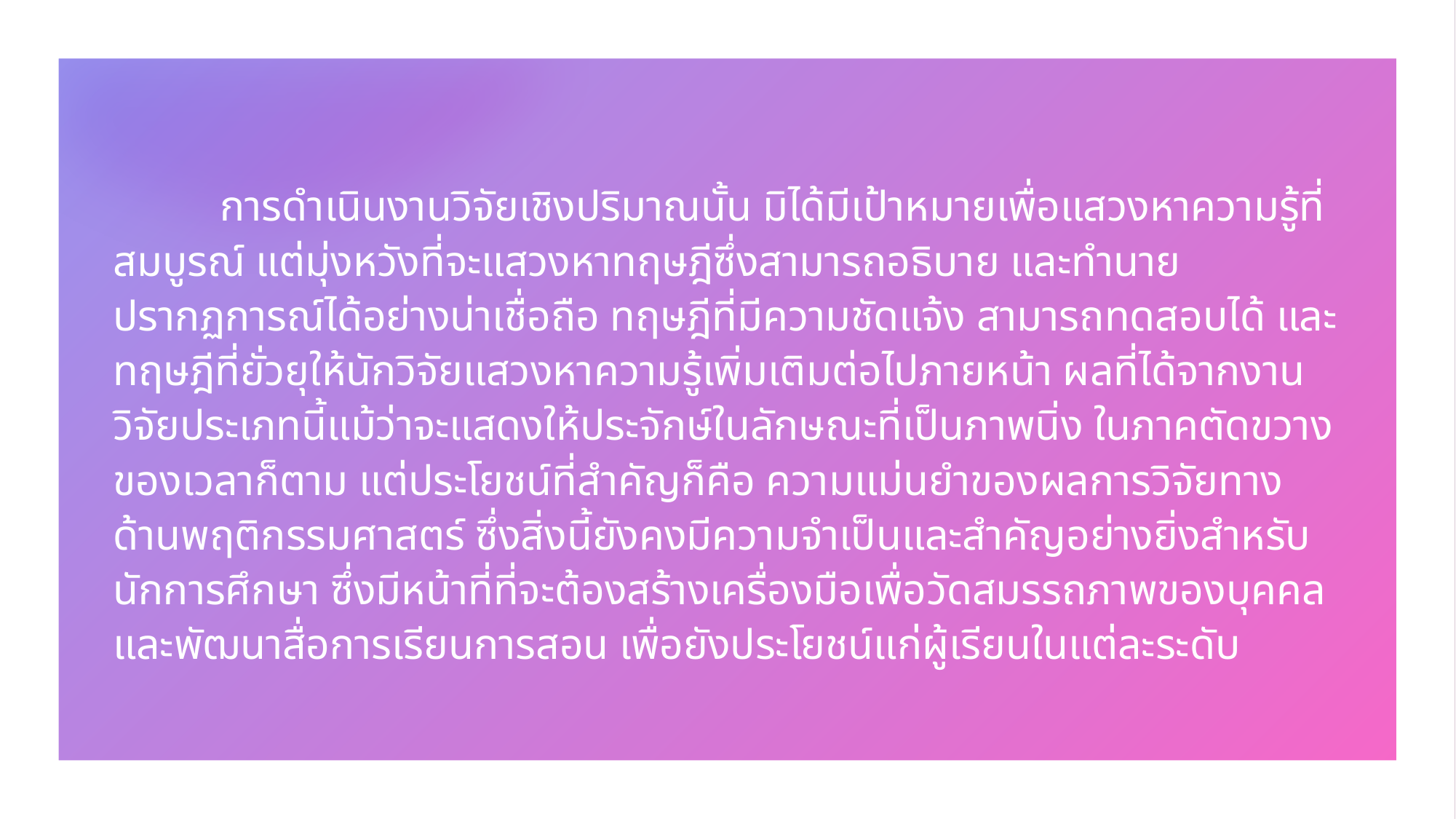

การดำเนินงานวิจัยเชิงปริมาณนั้น มิได้มีเป้าหมายเพื่อแสวงหาความรู้ที่สมบูรณ์ แต่มุ่งหวังที่จะแสวงหาทฤษฎีซึ่งสามารถอธิบาย และทำนายปรากฏการณ์ได้อย่างน่าเชื่อถือ ทฤษฎีที่มีความชัดแจ้ง สามารถทดสอบได้ และทฤษฎีที่ยั่วยุให้นักวิจัยแสวงหาความรู้เพิ่มเติมต่อไปภายหน้า ผลที่ได้จากงานวิจัยประเภทนี้แม้ว่าจะแสดงให้ประจักษ์ในลักษณะที่เป็นภาพนิ่ง ในภาคตัดขวางของเวลาก็ตาม แต่ประโยชน์ที่สำคัญก็คือ ความแม่นยำของผลการวิจัยทางด้านพฤติกรรมศาสตร์ ซึ่งสิ่งนี้ยังคงมีความจำเป็นและสำคัญอย่างยิ่งสำหรับนักการศึกษา ซึ่งมีหน้าที่ที่จะต้องสร้างเครื่องมือเพื่อวัดสมรรถภาพของบุคคลและพัฒนาสื่อการเรียนการสอน เพื่อยังประโยชน์แก่ผู้เรียนในแต่ละระดับ